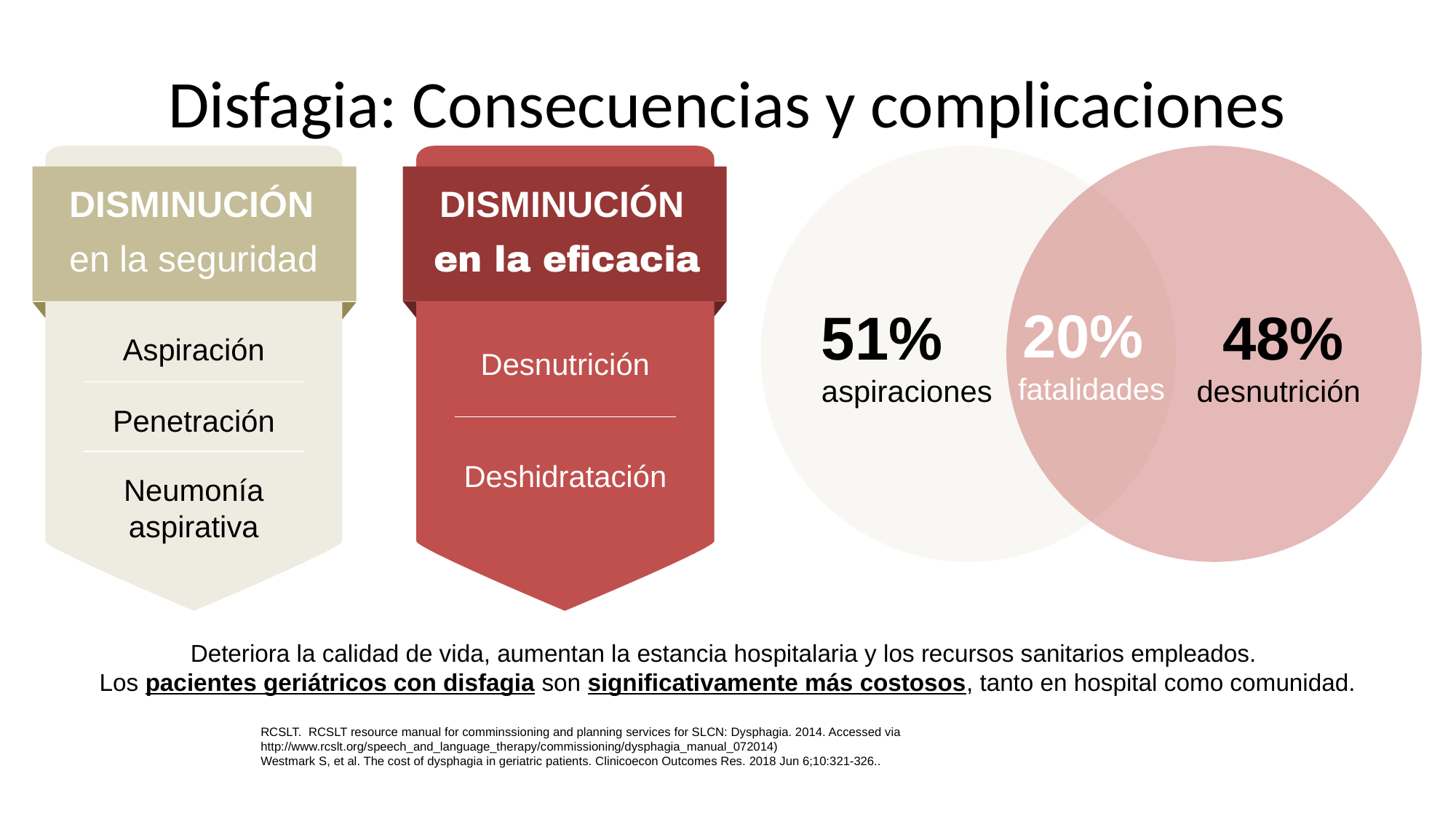

# Disfagia: Consecuencias y complicaciones

51%
aspiraciones
48%
desnutrición

DISMINUCIÓN
DISMINUCIÓN
en la seguridad
en la eficacia
20%
fatalidades

Aspiración
Desnutrición
Penetración
Deshidratación
Neumonía aspirativa
Deteriora la calidad de vida, aumentan la estancia hospitalaria y los recursos sanitarios empleados.
Los pacientes geriátricos con disfagia son significativamente más costosos, tanto en hospital como comunidad.
RCSLT.  RCSLT resource manual for comminssioning and planning services for SLCN: Dysphagia. 2014. Accessed via http://www.rcslt.org/speech_and_language_therapy/commissioning/dysphagia_manual_072014)
Westmark S, et al. The cost of dysphagia in geriatric patients. Clinicoecon Outcomes Res. 2018 Jun 6;10:321-326..